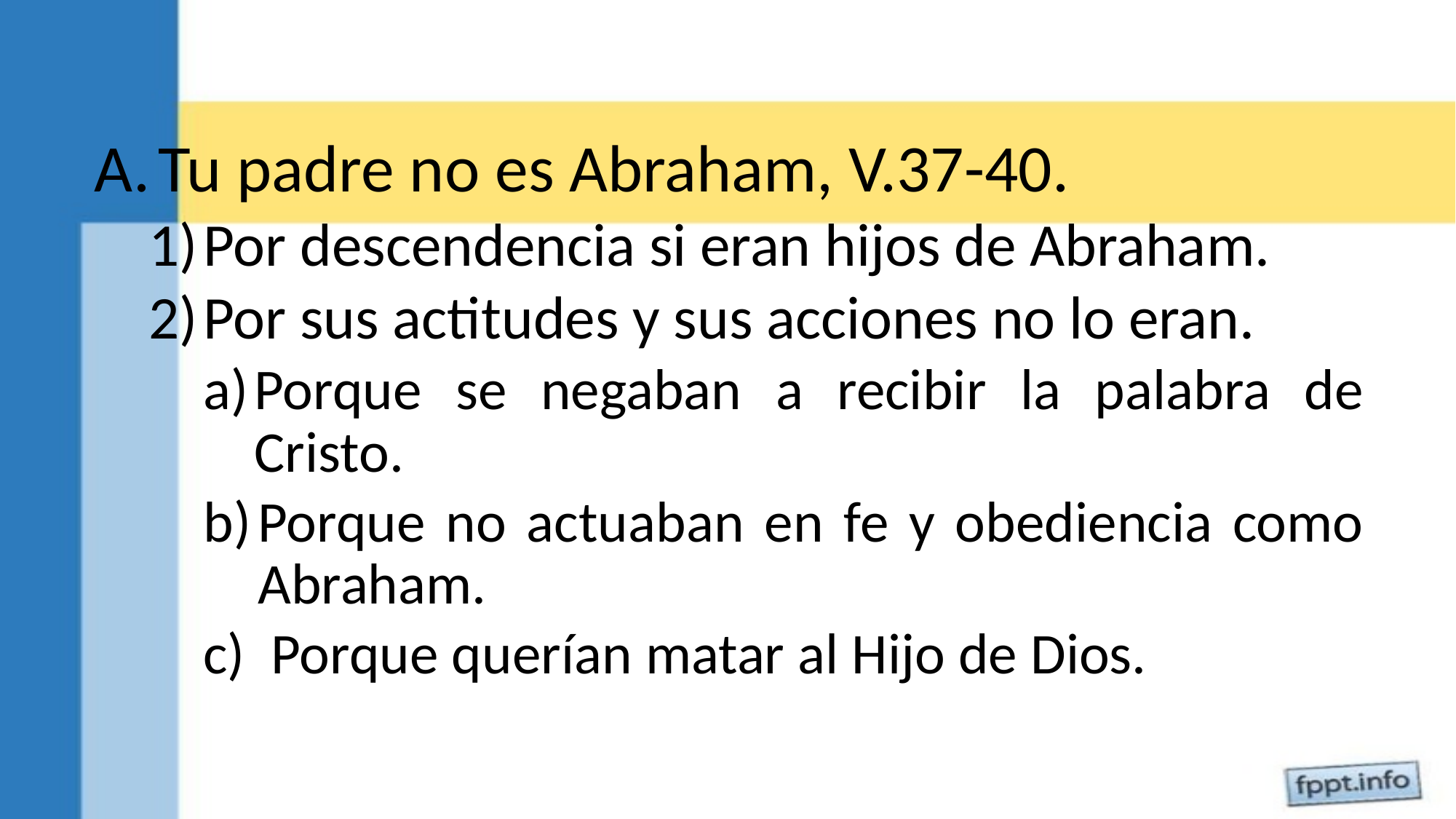

Tu padre no es Abraham, V.37-40.
Por descendencia si eran hijos de Abraham.
Por sus actitudes y sus acciones no lo eran.
Porque se negaban a recibir la palabra de Cristo.
Porque no actuaban en fe y obediencia como Abraham.
 Porque querían matar al Hijo de Dios.